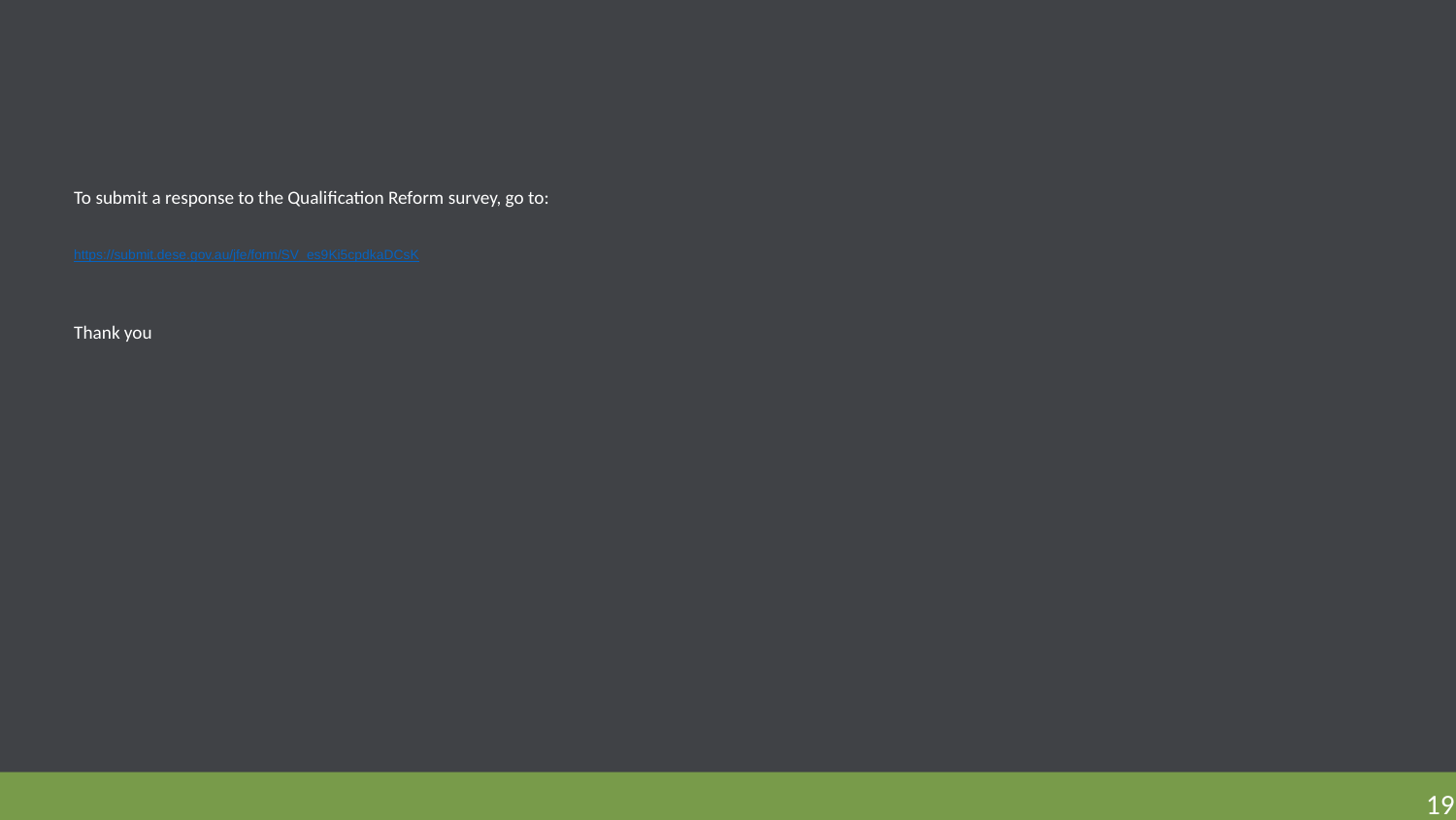

# To submit a response to the Qualification Reform survey, go to: https://submit.dese.gov.au/jfe/form/SV_es9Ki5cpdkaDCsK Thank you
19